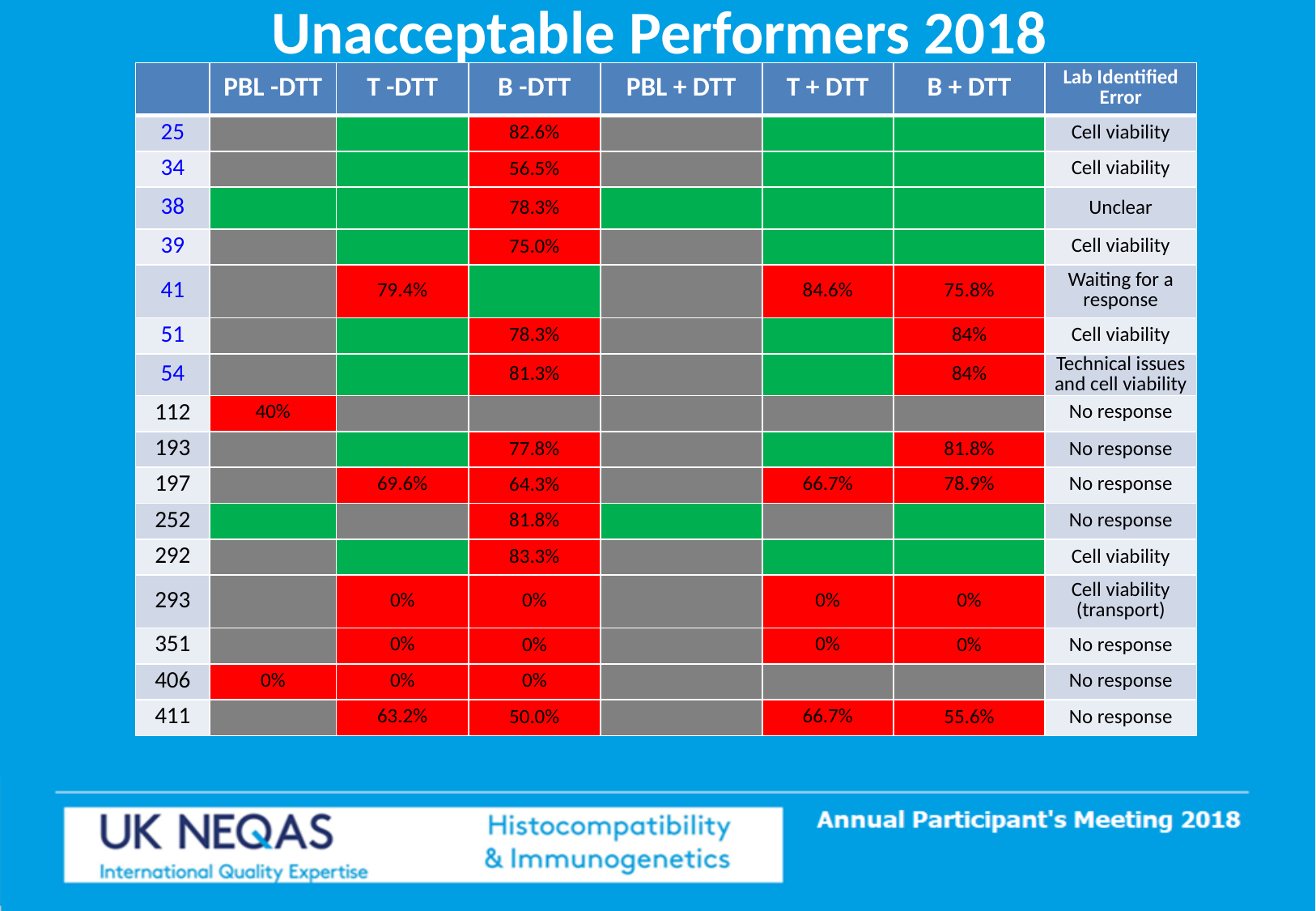

# Unacceptable Performers 2018
|  | PBL -DTT | T -DTT | B -DTT | PBL + DTT | T + DTT | B + DTT | Lab Identified Error |
| --- | --- | --- | --- | --- | --- | --- | --- |
| 25 |  |  | 82.6% |  |  |  | Cell viability |
| 34 |  |  | 56.5% |  |  |  | Cell viability |
| 38 |  |  | 78.3% |  |  |  | Unclear |
| 39 |  |  | 75.0% |  |  |  | Cell viability |
| 41 |  | 79.4% |  |  | 84.6% | 75.8% | Waiting for a response |
| 51 |  |  | 78.3% |  |  | 84% | Cell viability |
| 54 |  |  | 81.3% |  |  | 84% | Technical issues and cell viability |
| 112 | 40% |  |  |  |  |  | No response |
| 193 |  |  | 77.8% |  |  | 81.8% | No response |
| 197 |  | 69.6% | 64.3% |  | 66.7% | 78.9% | No response |
| 252 |  |  | 81.8% |  |  |  | No response |
| 292 |  |  | 83.3% |  |  |  | Cell viability |
| 293 |  | 0% | 0% |  | 0% | 0% | Cell viability (transport) |
| 351 |  | 0% | 0% |  | 0% | 0% | No response |
| 406 | 0% | 0% | 0% |  |  |  | No response |
| 411 |  | 63.2% | 50.0% |  | 66.7% | 55.6% | No response |